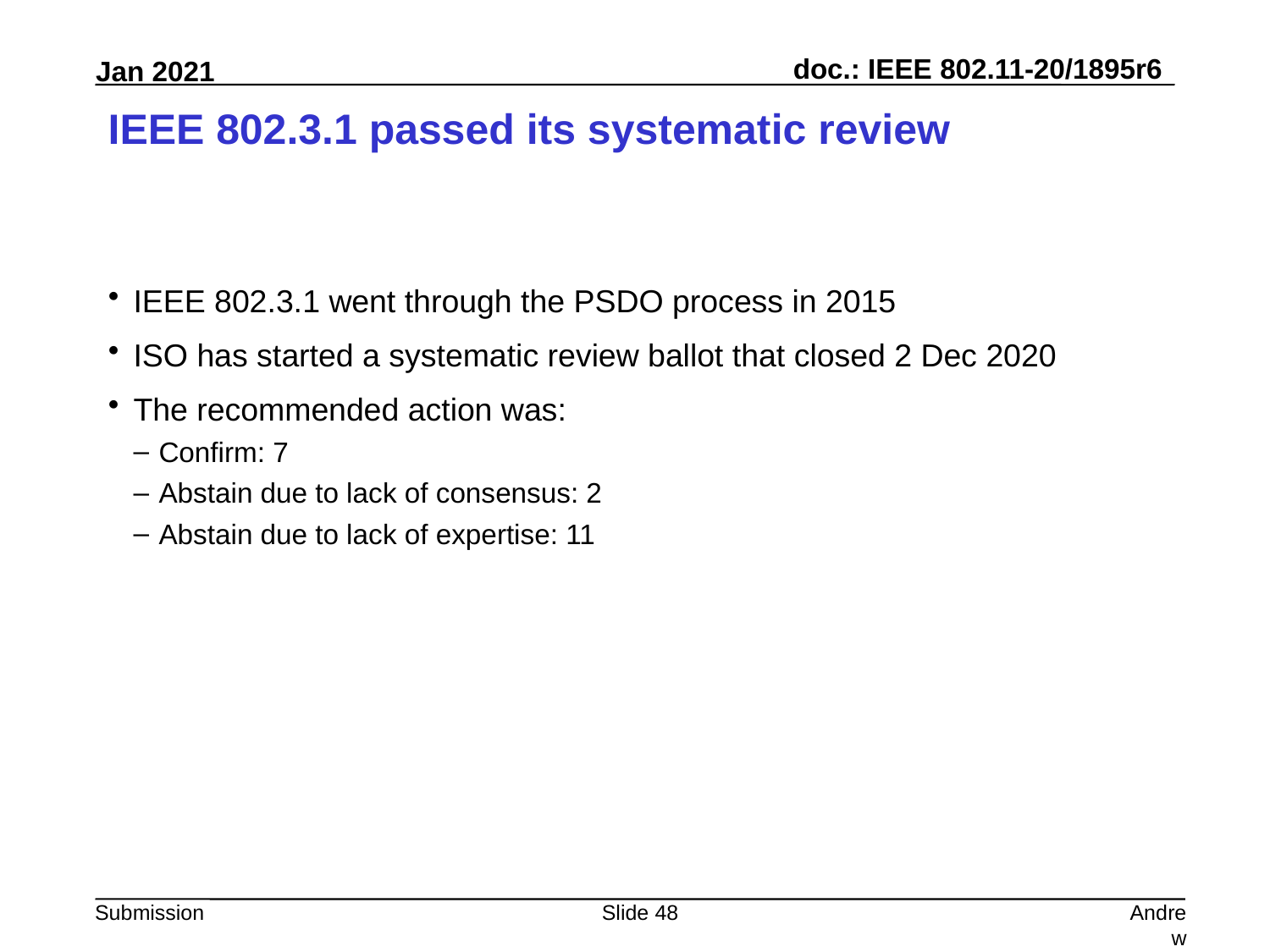

# IEEE 802.3.1 passed its systematic review
IEEE 802.3.1 went through the PSDO process in 2015
ISO has started a systematic review ballot that closed 2 Dec 2020
The recommended action was:
Confirm: 7
Abstain due to lack of consensus: 2
Abstain due to lack of expertise: 11

Slide 48
Andrew Myles, Cisco